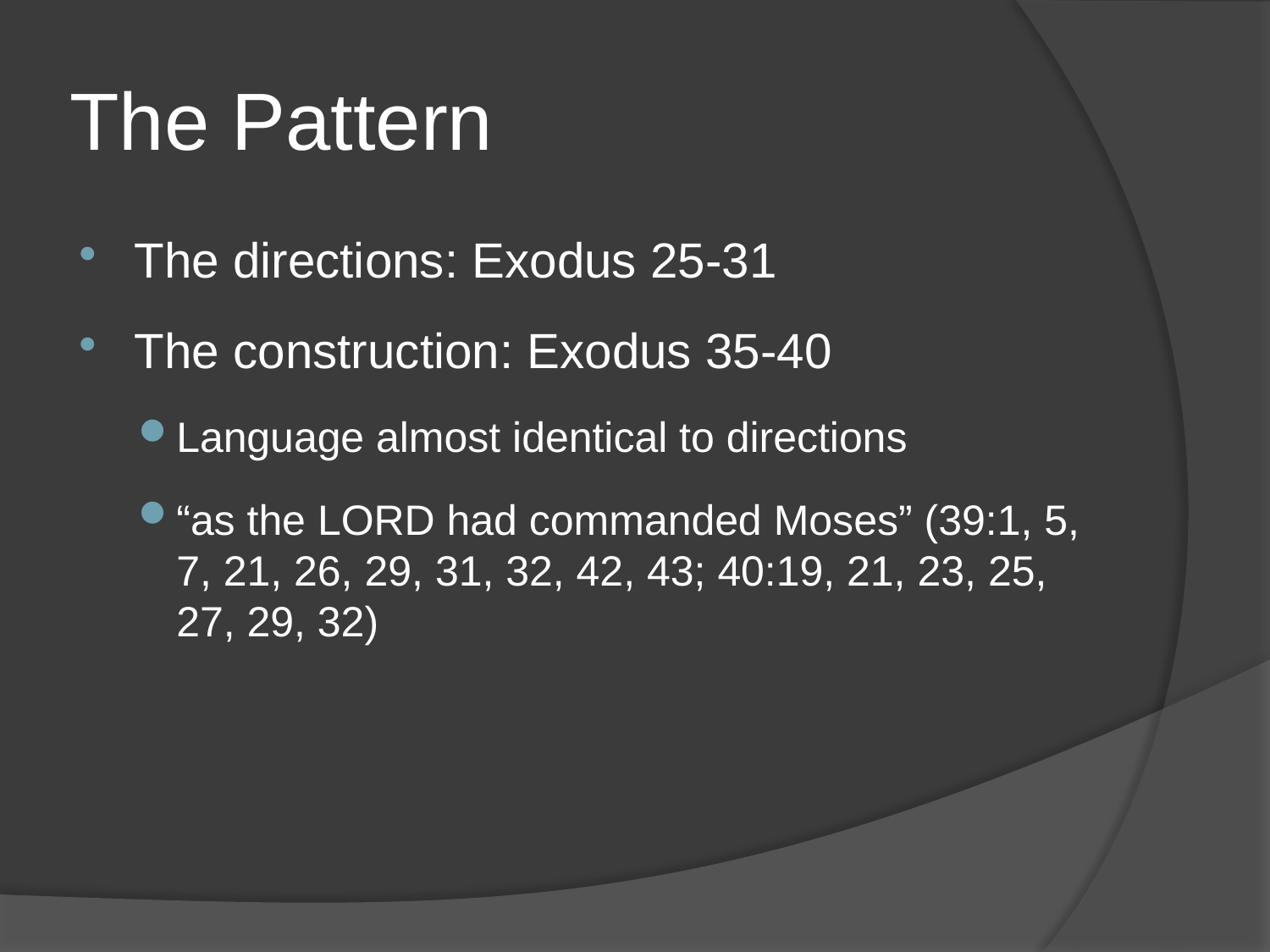

# The Pattern
The directions: Exodus 25-31
The construction: Exodus 35-40
Language almost identical to directions
“as the LORD had commanded Moses” (39:1, 5, 7, 21, 26, 29, 31, 32, 42, 43; 40:19, 21, 23, 25, 27, 29, 32)